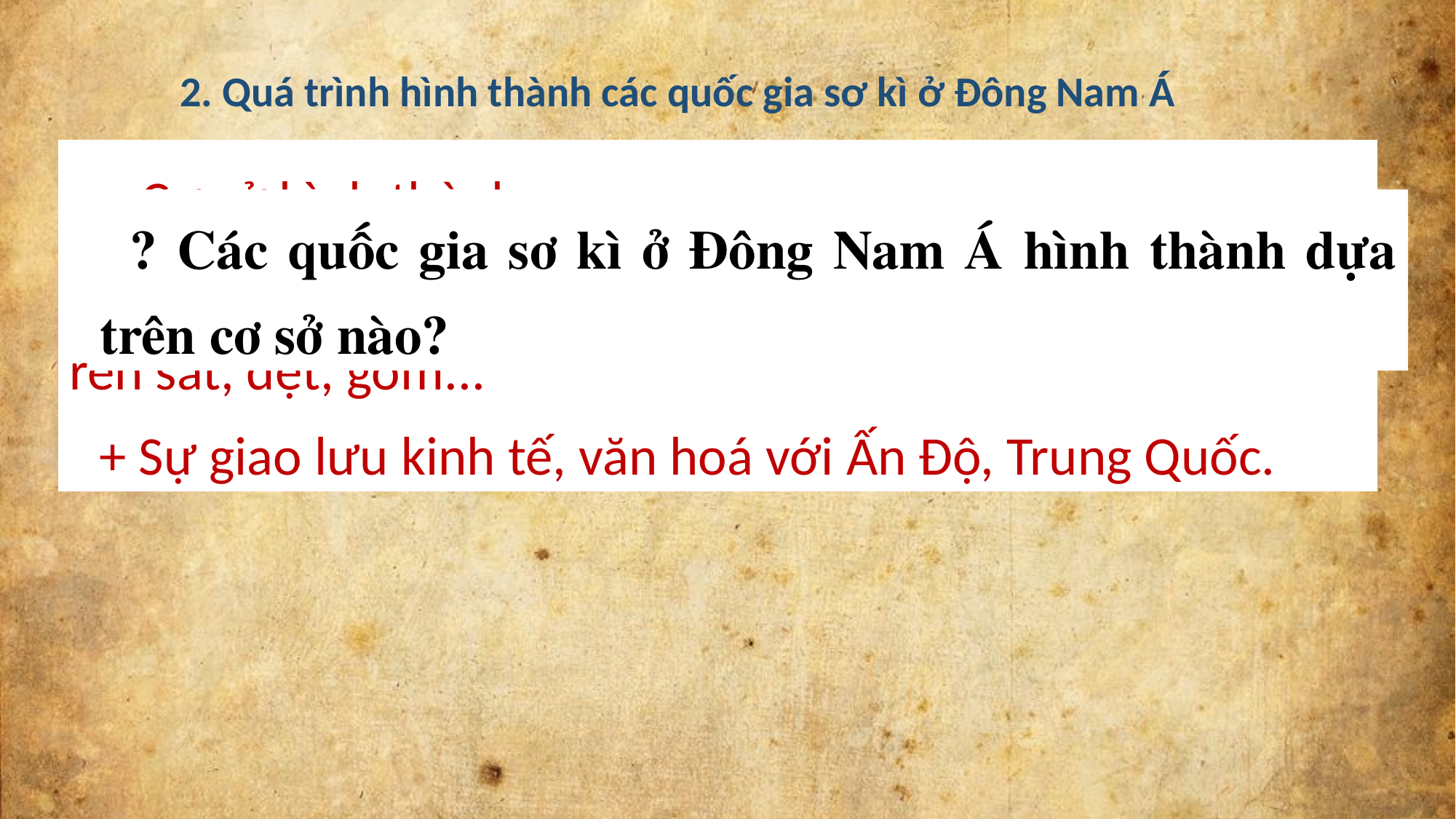

2. Quá trình hình thành các quốc gia sơ kì ở Đông Nam Á
-  Cơ sở hình thành:
+ Nghề nông trồng lúa nước và nghề thủ công đúc đồng, rèn sắt, dệt, gốm...
+ Sự giao lưu kinh tế, văn hoá với Ấn Độ, Trung Quốc.
? Các quốc gia sơ kì ở Đông Nam Á hình thành dựa trên cơ sở nào?